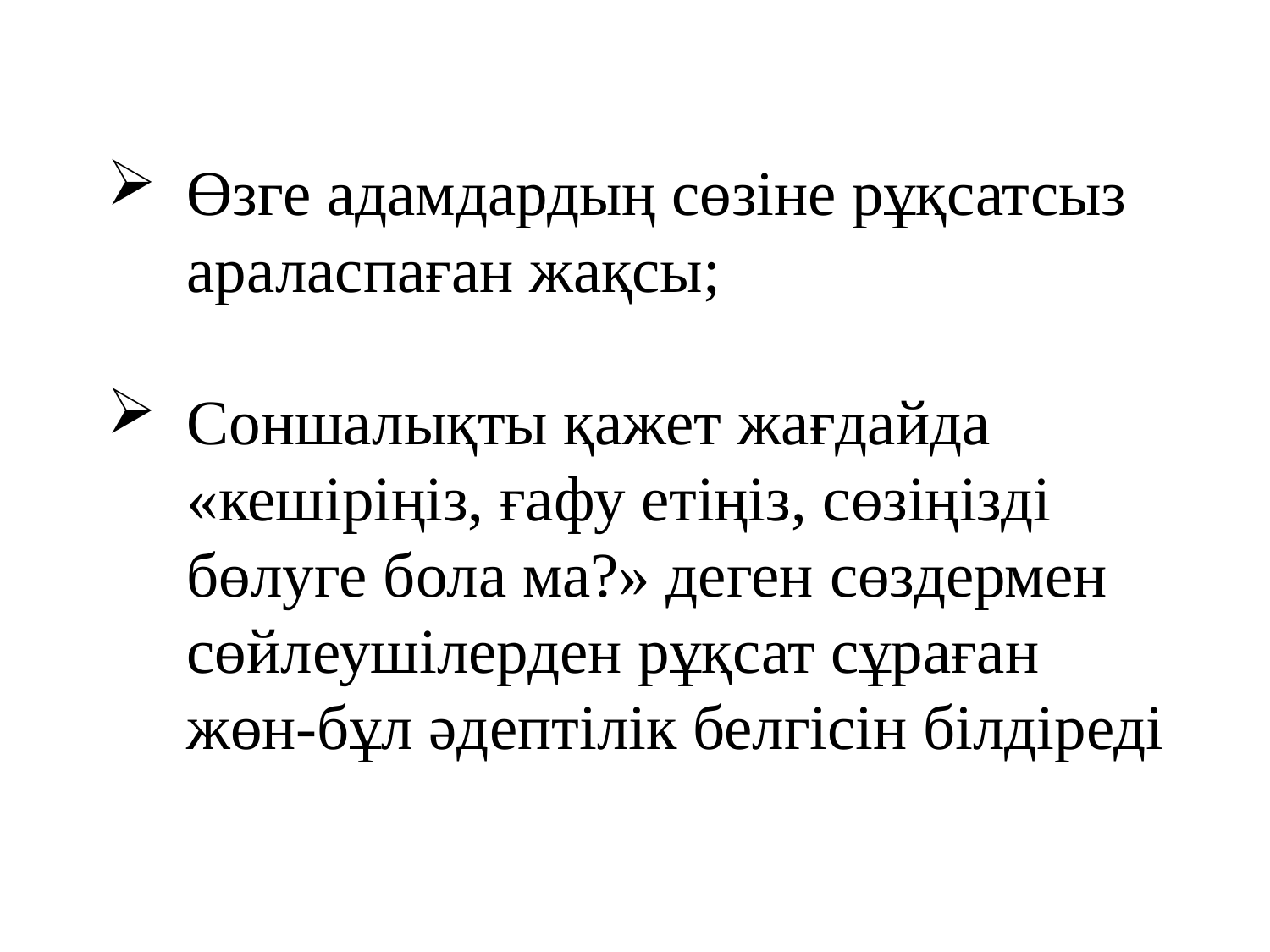

Өзге адамдардың сөзіне рұқсатсыз араласпаған жақсы;

Соншалықты қажет жағдайда «кешіріңіз, ғафу етіңіз, сөзіңізді бөлуге бола ма?» деген сөздермен сөйлеушілерден рұқсат сұраған жөн-бұл әдептілік белгісін білдіреді